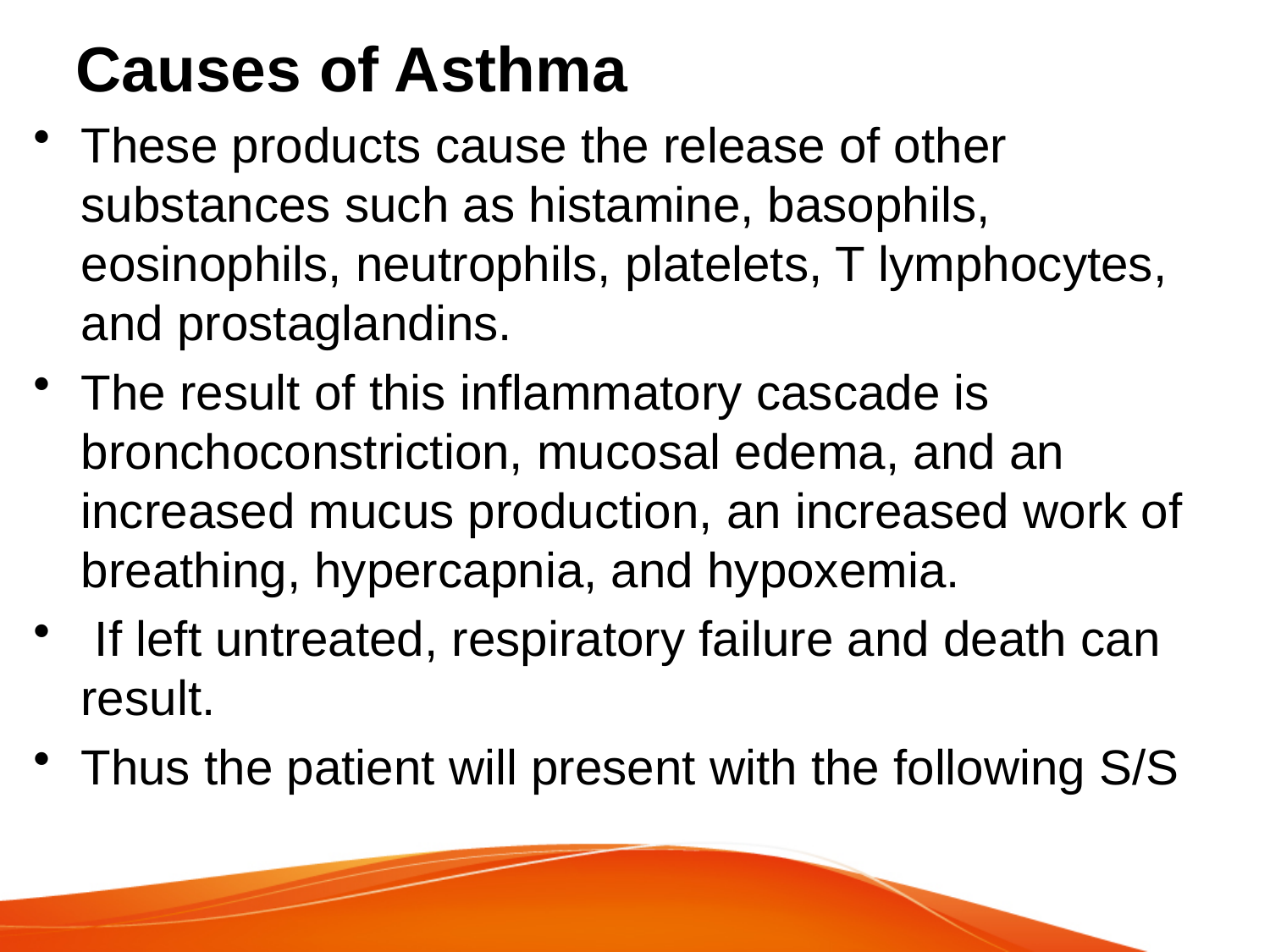

# Causes of Asthma
These products cause the release of other substances such as histamine, basophils, eosinophils, neutrophils, platelets, T lymphocytes, and prostaglandins.
The result of this inflammatory cascade is bronchoconstriction, mucosal edema, and an increased mucus production, an increased work of breathing, hypercapnia, and hypoxemia.
 If left untreated, respiratory failure and death can result.
Thus the patient will present with the following S/S

112